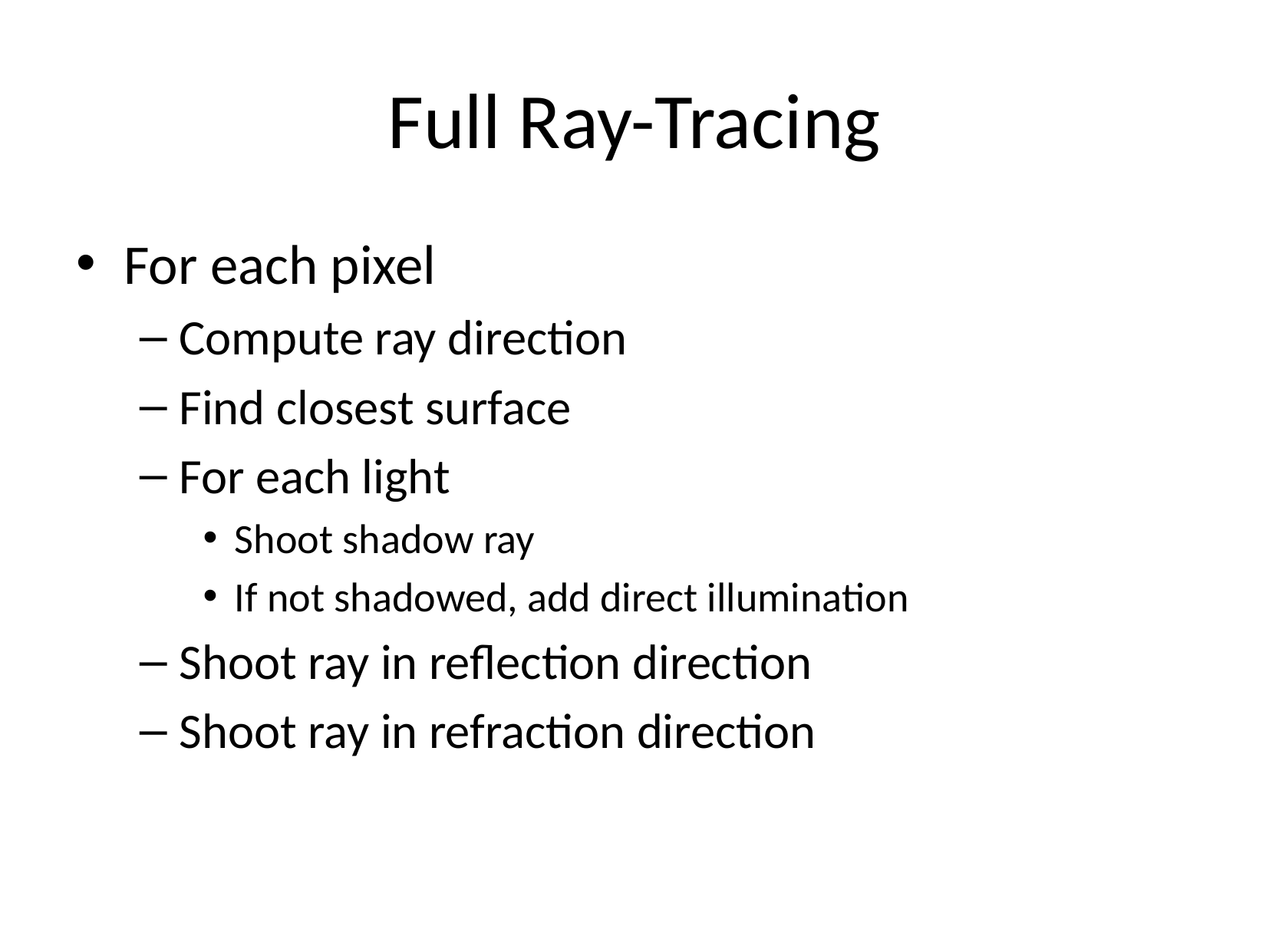

# Full Ray-Tracing
For each pixel
Compute ray direction
Find closest surface
For each light
Shoot shadow ray
If not shadowed, add direct illumination
Shoot ray in reflection direction
Shoot ray in refraction direction